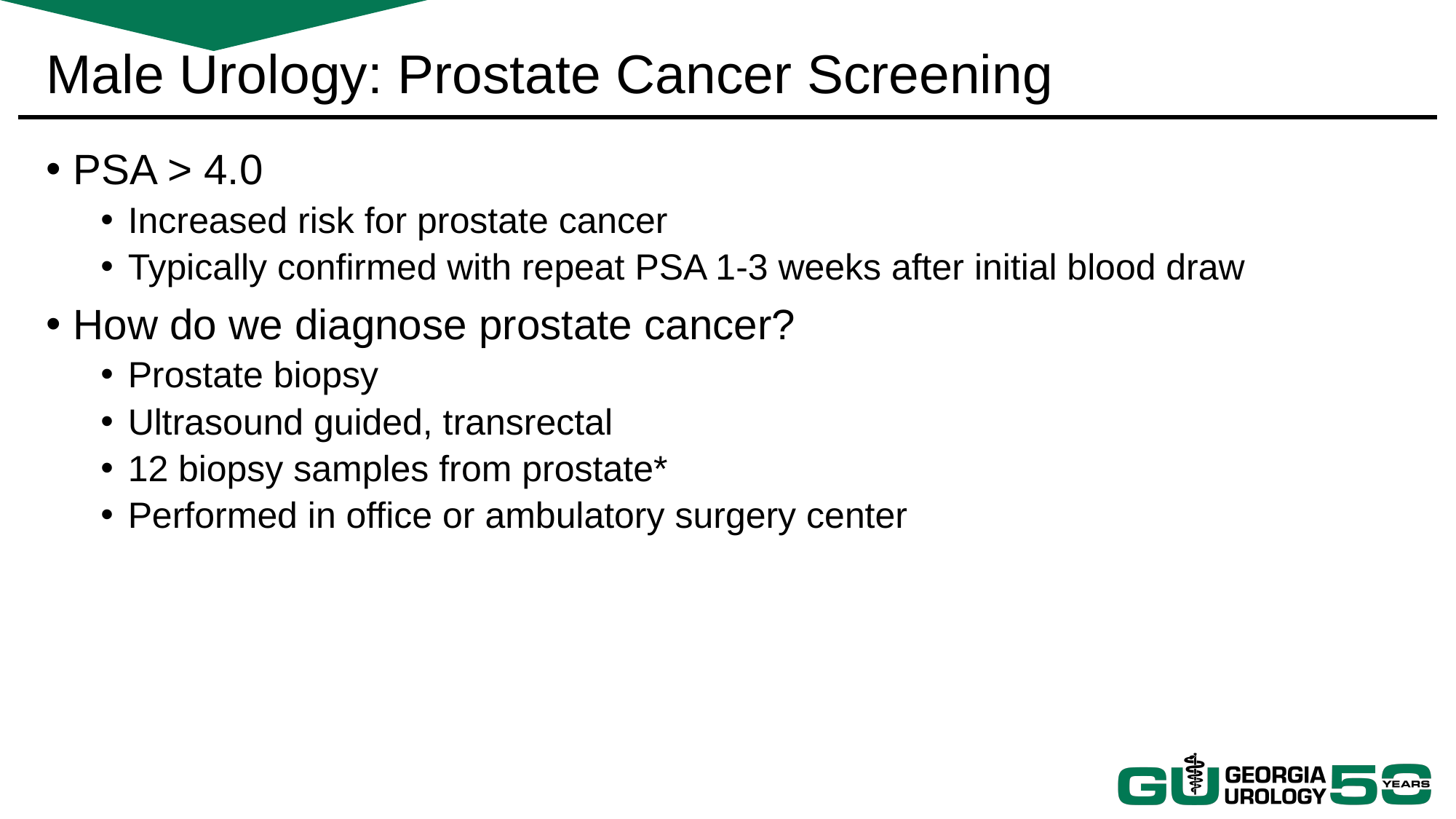

# Male Urology: Prostate Cancer Screening
PSA > 4.0
Increased risk for prostate cancer
Typically confirmed with repeat PSA 1-3 weeks after initial blood draw
How do we diagnose prostate cancer?
Prostate biopsy
Ultrasound guided, transrectal
12 biopsy samples from prostate*
Performed in office or ambulatory surgery center